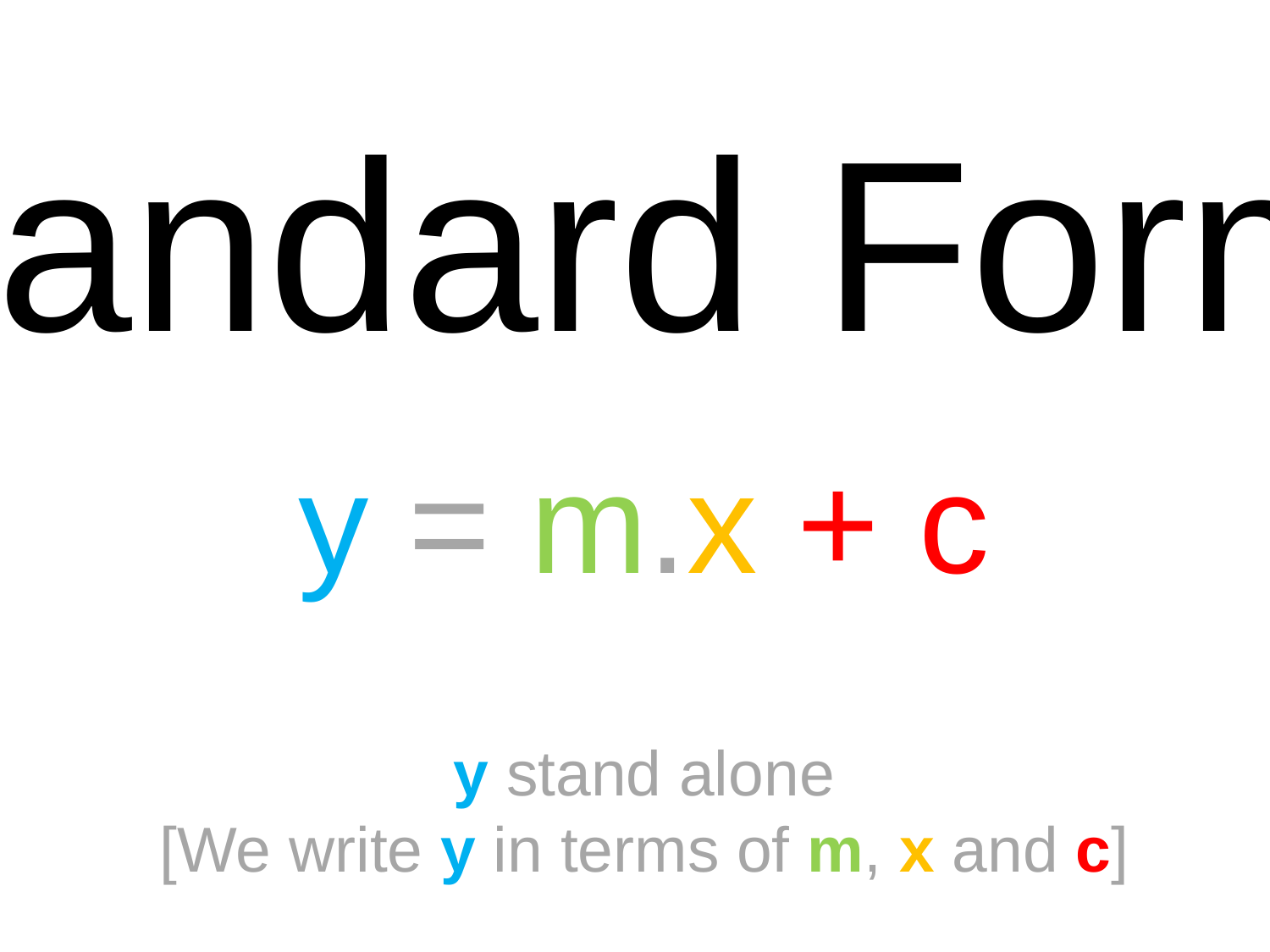

Standard Form
y = m.x + c
y stand alone
[We write y in terms of m, x and c]